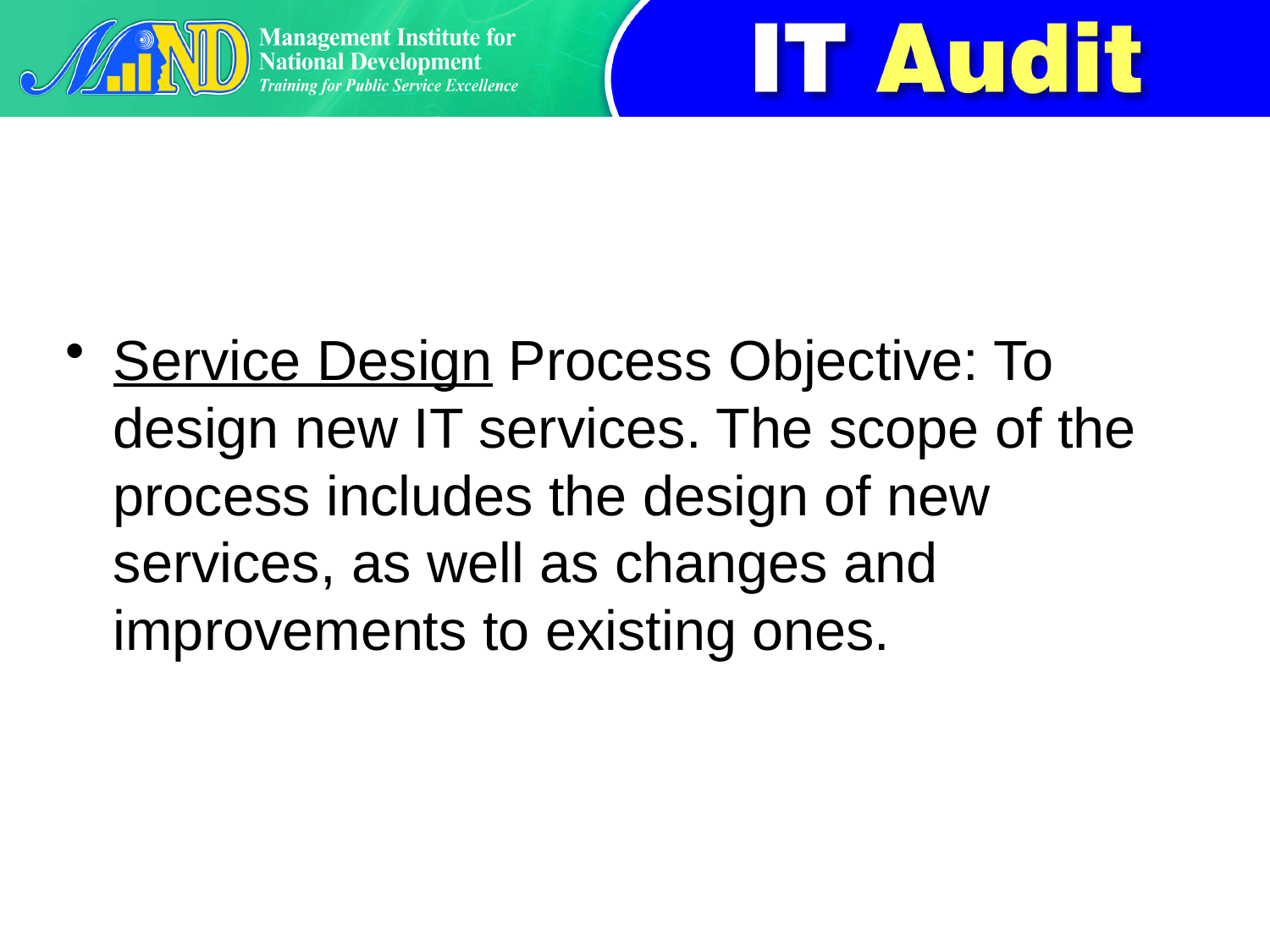

#
Service Design Process Objective: To design new IT services. The scope of the process includes the design of new services, as well as changes and improvements to existing ones.